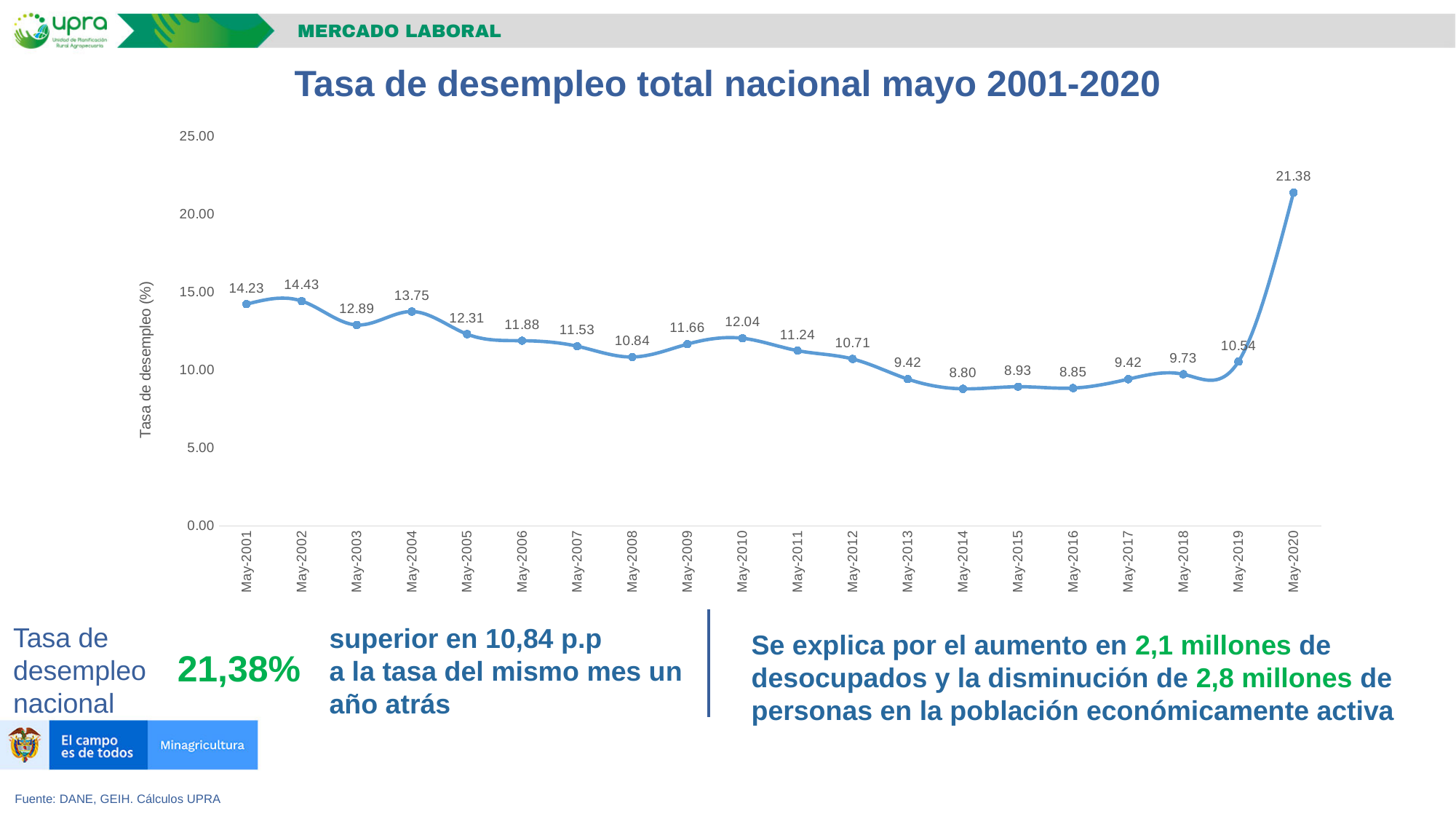

MERCADO LABORAL
Tasa de desempleo total nacional mayo 2001-2020

### Chart

| Category | TD Nacional |
|---|---|
| May-2001 | 14.226298584799482 |
| May-2002 | 14.425350047120597 |
| May-2003 | 12.893025040735598 |
| May-2004 | 13.752336903749182 |
| May-2005 | 12.305398164265476 |
| May-2006 | 11.883684430821573 |
| May-2007 | 11.528865797663457 |
| May-2008 | 10.83821746075996 |
| May-2009 | 11.66390814639585 |
| May-2010 | 12.040433591097246 |
| May-2011 | 11.244290289141999 |
| May-2012 | 10.70946878597657 |
| May-2013 | 9.421141635426904 |
| May-2014 | 8.798236890957929 |
| May-2015 | 8.9337302074684 |
| May-2016 | 8.847447439136225 |
| May-2017 | 9.417000747434939 |
| May-2018 | 9.729973385257425 |
| May-2019 | 10.537643253834606 |
| May-2020 | 21.378491791541524 |
Tasa de desempleo nacional
superior en 10,84 p.p
a la tasa del mismo mes un año atrás
Se explica por el aumento en 2,1 millones de desocupados y la disminución de 2,8 millones de personas en la población económicamente activa
21,38%
Fuente: DANE, GEIH. Cálculos UPRA